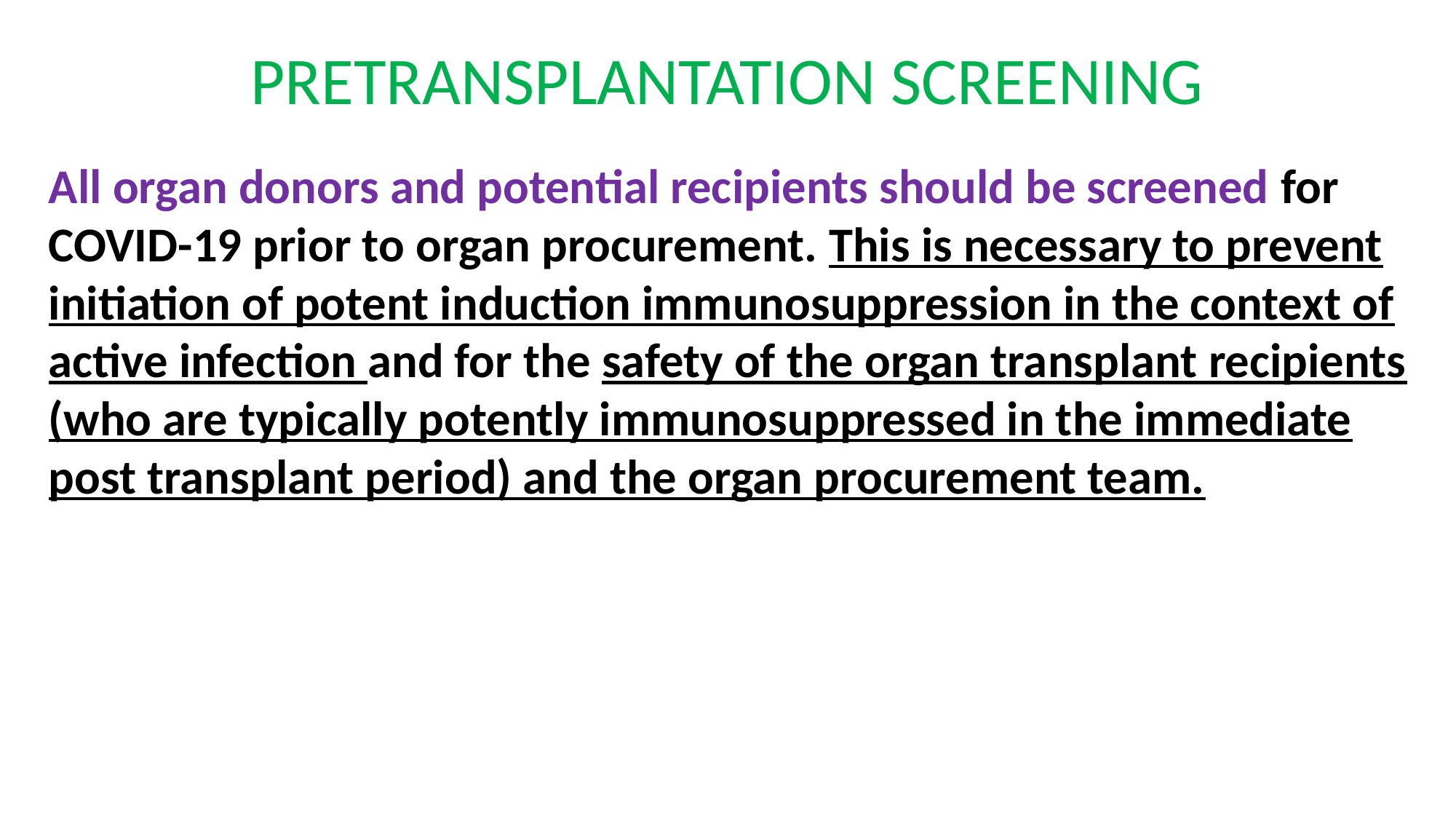

# PRETRANSPLANTATION SCREENING
All organ donors and potential recipients should be screened for COVID-19 prior to organ procurement. This is necessary to prevent initiation of potent induction immunosuppression in the context of active infection and for the safety of the organ transplant recipients (who are typically potently immunosuppressed in the immediate post transplant period) and the organ procurement team.